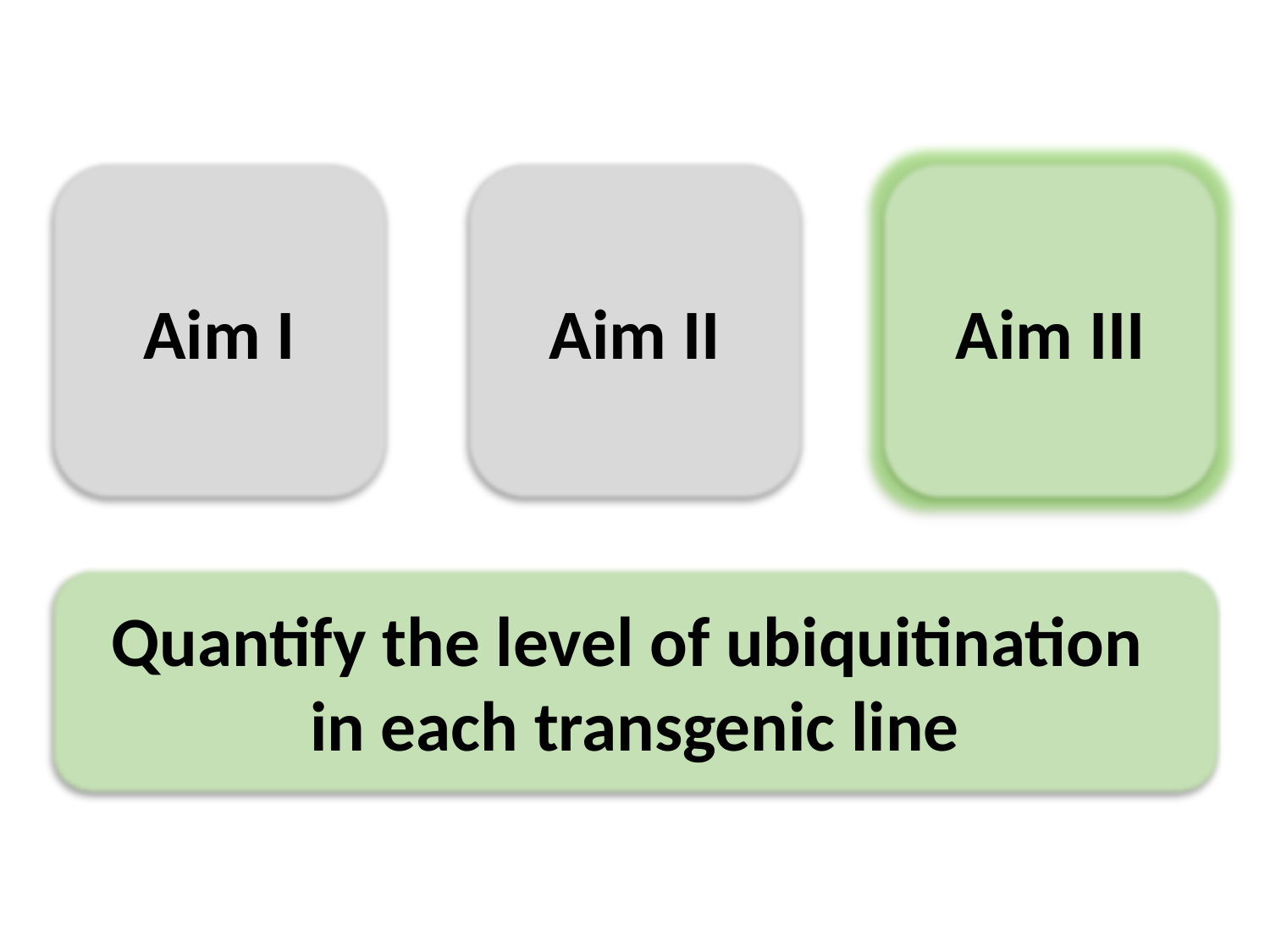

Aim I
Aim II
Aim III
Quantify the level of ubiquitination
in each transgenic line